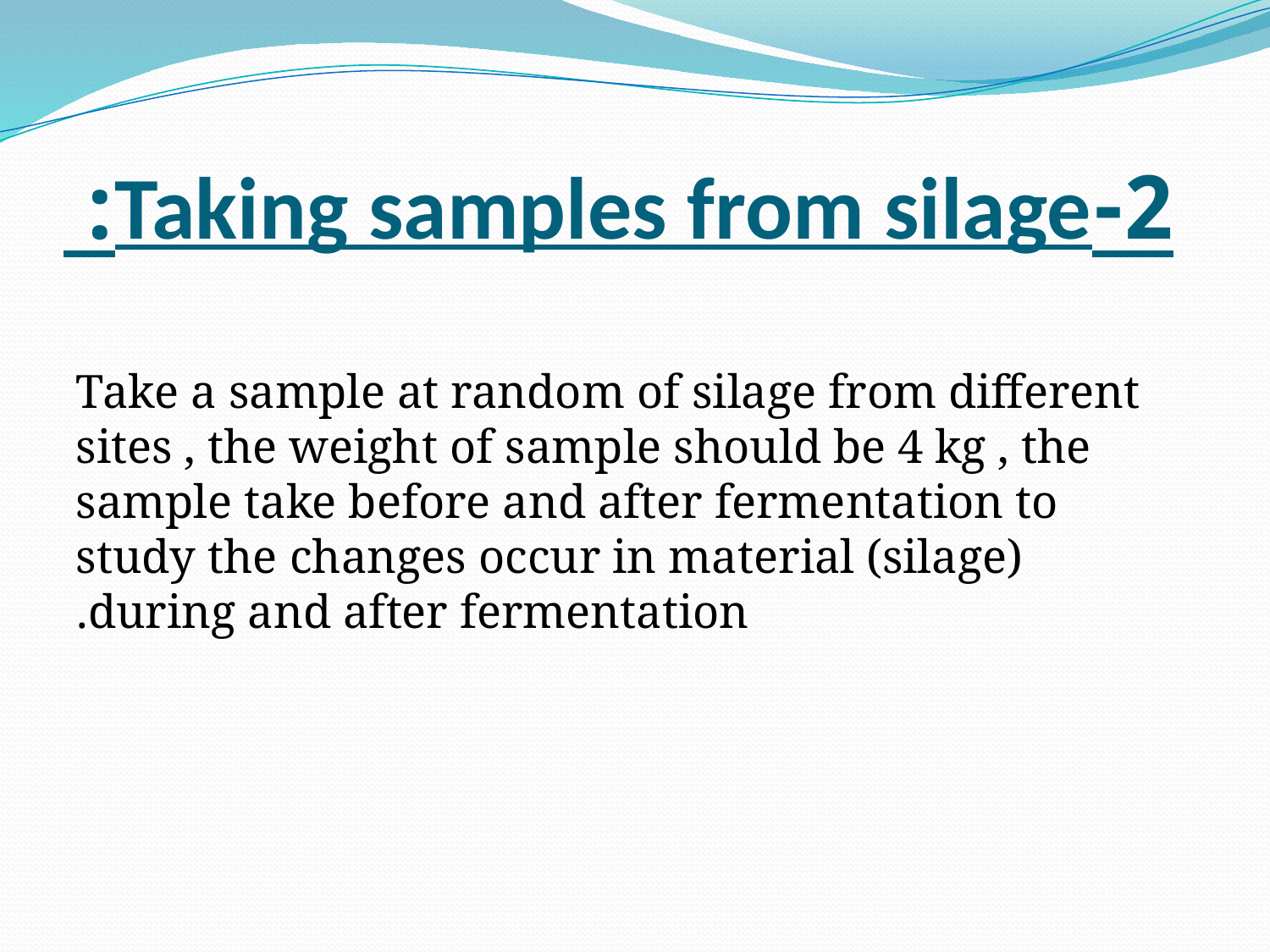

# 2-Taking samples from silage:
Take a sample at random of silage from different sites , the weight of sample should be 4 kg , the sample take before and after fermentation to study the changes occur in material (silage) during and after fermentation.